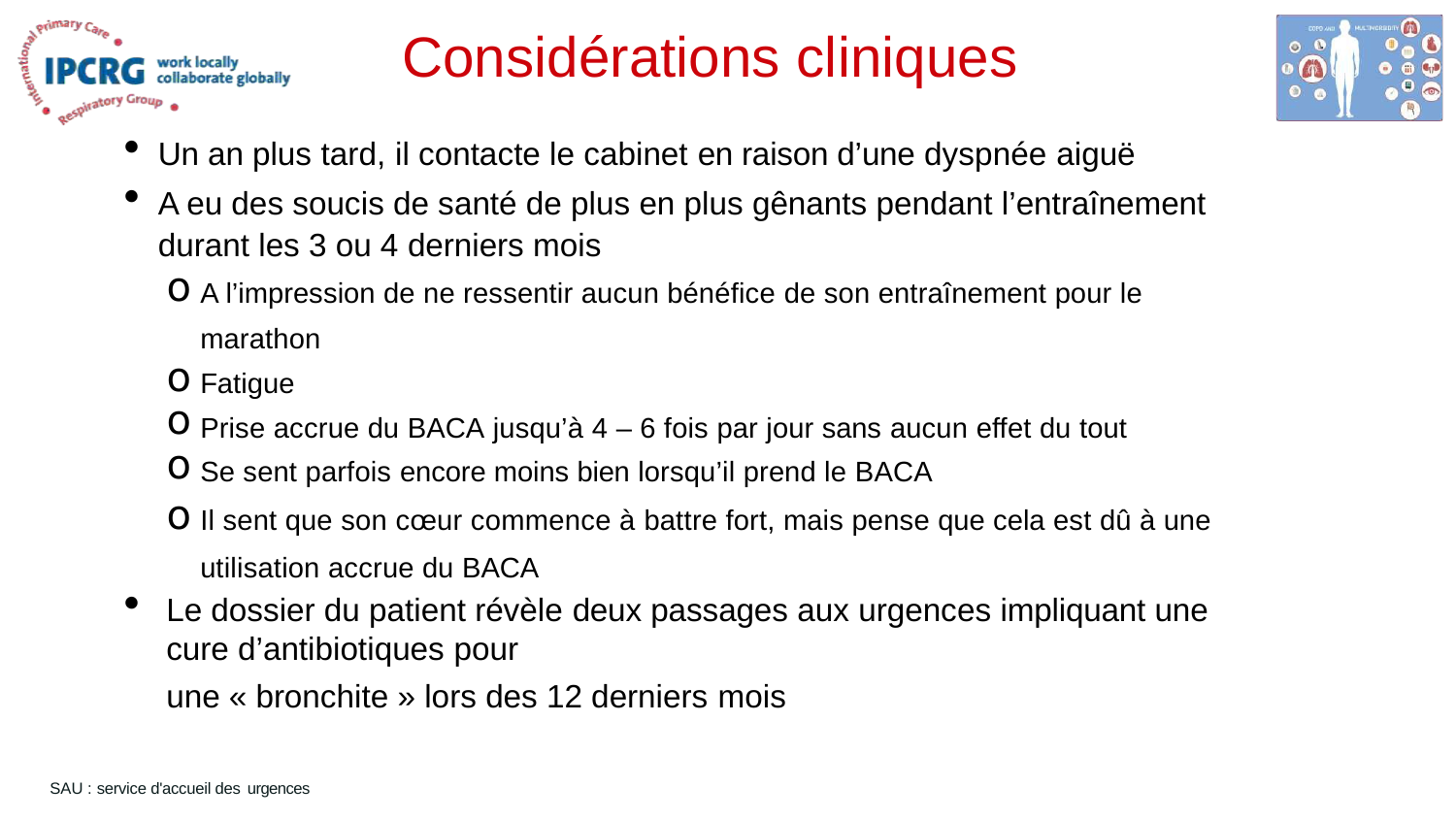

# Considérations cliniques
Un an plus tard, il contacte le cabinet en raison d’une dyspnée aiguë
A eu des soucis de santé de plus en plus gênants pendant l’entraînement durant les 3 ou 4 derniers mois
A l’impression de ne ressentir aucun bénéfice de son entraînement pour le marathon
Fatigue
Prise accrue du BACA jusqu’à 4 – 6 fois par jour sans aucun effet du tout
Se sent parfois encore moins bien lorsqu’il prend le BACA
Il sent que son cœur commence à battre fort, mais pense que cela est dû à une utilisation accrue du BACA
Le dossier du patient révèle deux passages aux urgences impliquant une cure d’antibiotiques pour
une « bronchite » lors des 12 derniers mois
SAU : service d'accueil des urgences